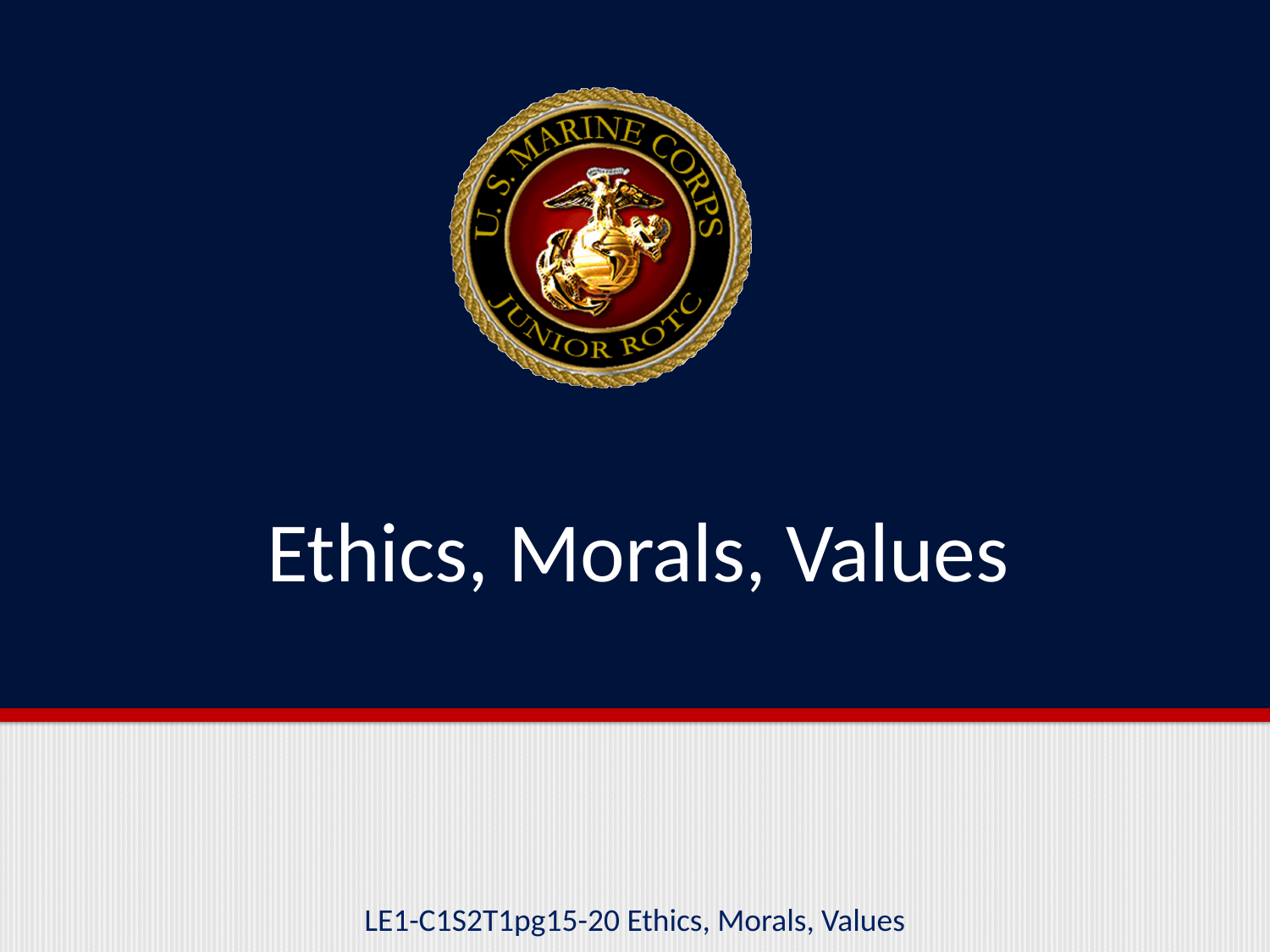

# Ethics, Morals, Values
LE1-C1S2T1pg15-20 Ethics, Morals, Values